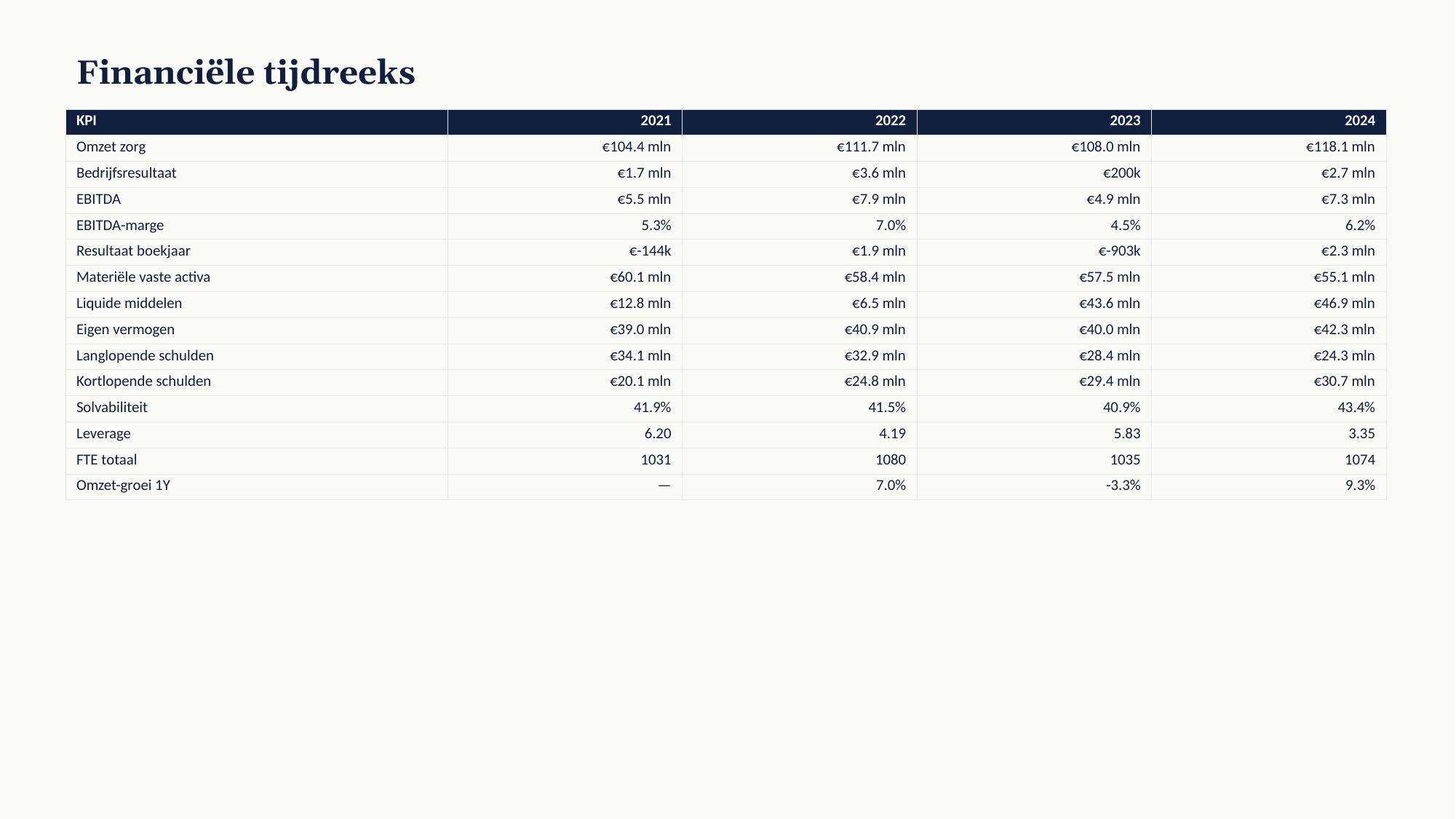

Financiële tijdreeks
| KPI | 2021 | 2022 | 2023 | 2024 |
| --- | --- | --- | --- | --- |
| Omzet zorg | €104.4 mln | €111.7 mln | €108.0 mln | €118.1 mln |
| Bedrijfsresultaat | €1.7 mln | €3.6 mln | €200k | €2.7 mln |
| EBITDA | €5.5 mln | €7.9 mln | €4.9 mln | €7.3 mln |
| EBITDA-marge | 5.3% | 7.0% | 4.5% | 6.2% |
| Resultaat boekjaar | €-144k | €1.9 mln | €-903k | €2.3 mln |
| Materiële vaste activa | €60.1 mln | €58.4 mln | €57.5 mln | €55.1 mln |
| Liquide middelen | €12.8 mln | €6.5 mln | €43.6 mln | €46.9 mln |
| Eigen vermogen | €39.0 mln | €40.9 mln | €40.0 mln | €42.3 mln |
| Langlopende schulden | €34.1 mln | €32.9 mln | €28.4 mln | €24.3 mln |
| Kortlopende schulden | €20.1 mln | €24.8 mln | €29.4 mln | €30.7 mln |
| Solvabiliteit | 41.9% | 41.5% | 40.9% | 43.4% |
| Leverage | 6.20 | 4.19 | 5.83 | 3.35 |
| FTE totaal | 1031 | 1080 | 1035 | 1074 |
| Omzet-groei 1Y | — | 7.0% | -3.3% | 9.3% |